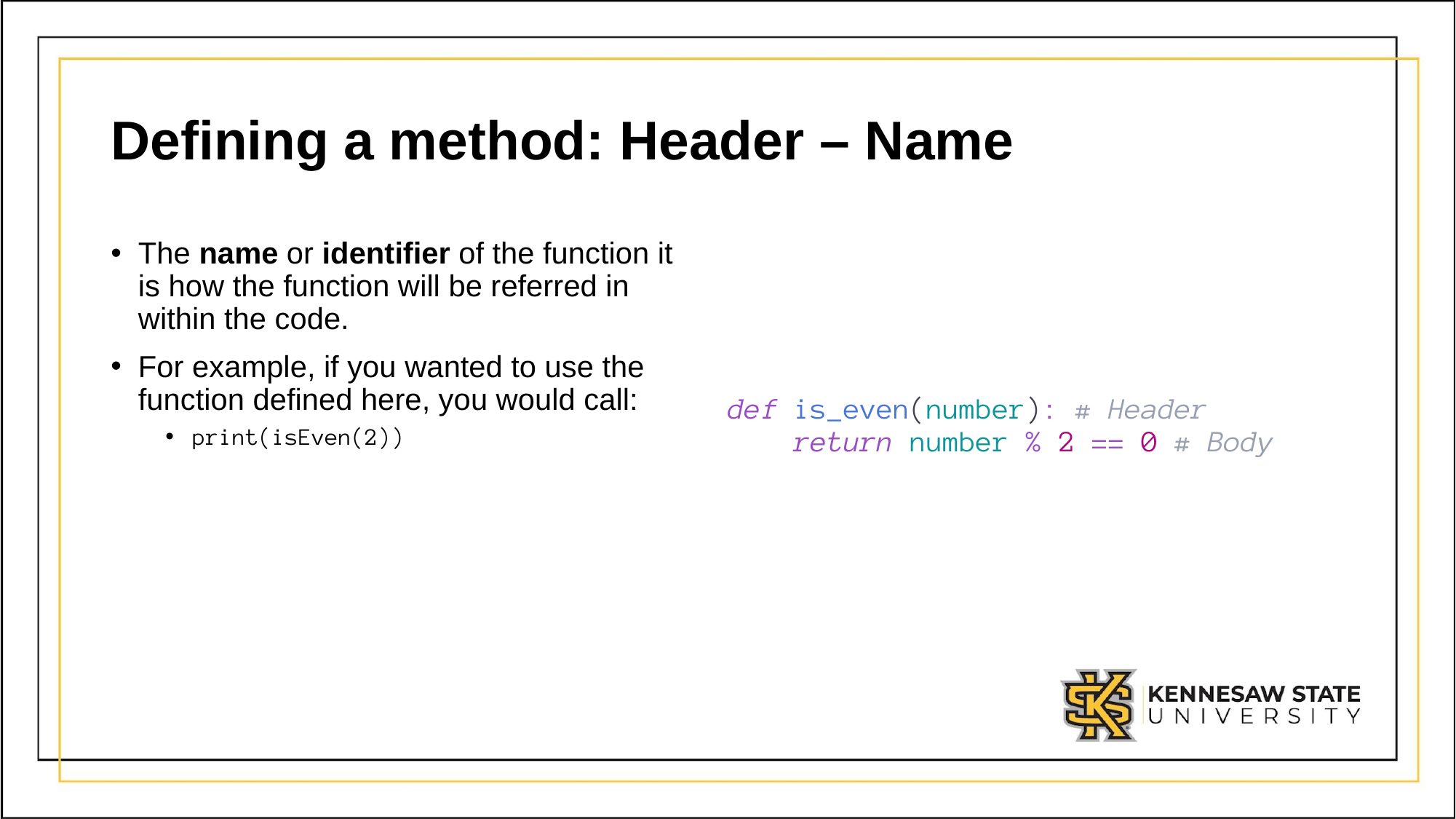

# Defining a method: Header – Name
def is_even(number): # Header
    return number % 2 == 0 # Body

The name or identifier of the function it is how the function will be referred in within the code.
For example, if you wanted to use the function defined here, you would call:
print(isEven(2))